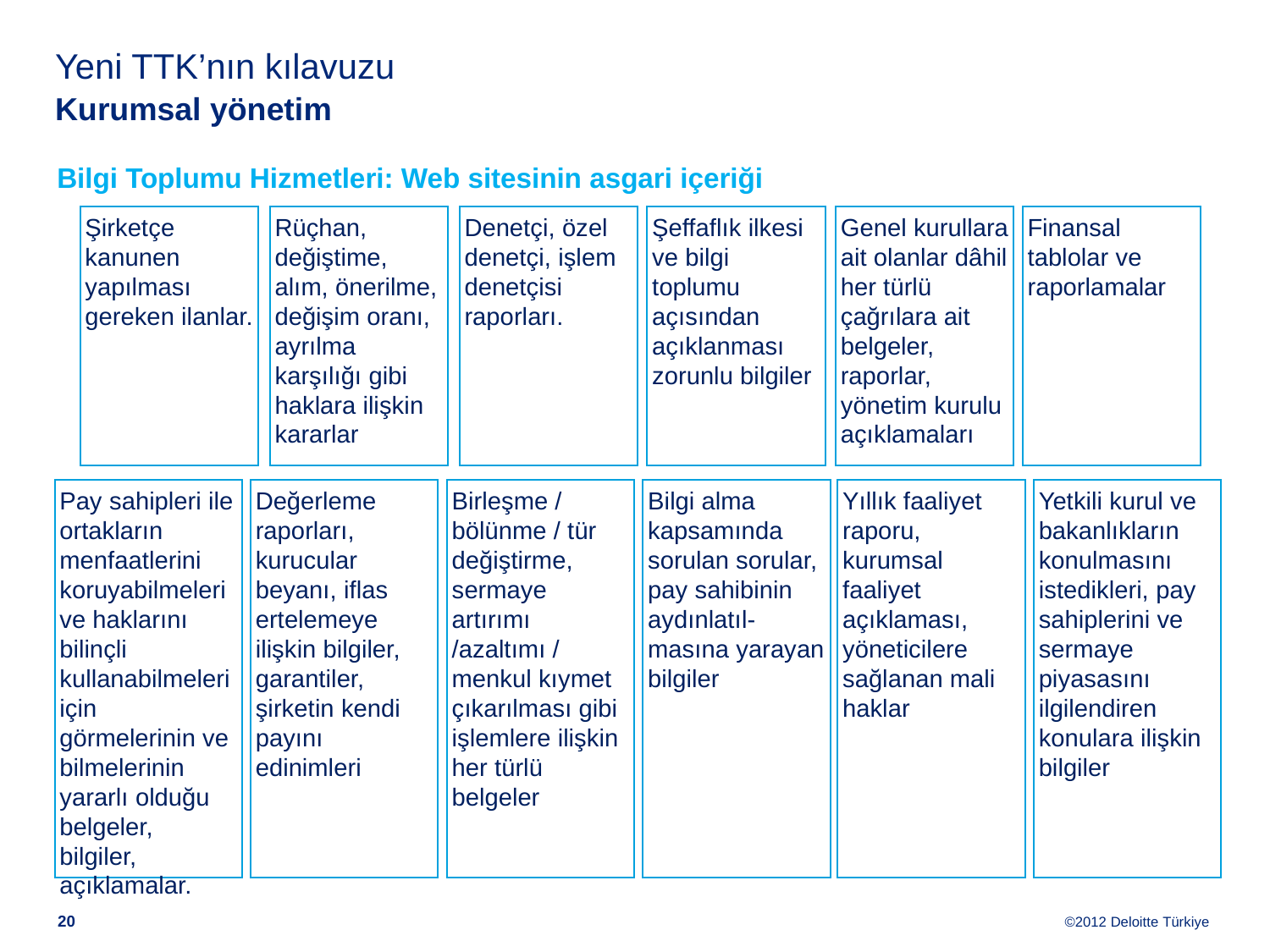

# Yeni TTK’nın kılavuzu Kurumsal yönetim
Bilgi Toplumu Hizmetleri: Web sitesinin asgari içeriği
Şirketçe kanunen yapılması gereken ilanlar.
Rüçhan, değiştime, alım, önerilme, değişim oranı, ayrılma karşılığı gibi haklara ilişkin kararlar
Denetçi, özel denetçi, işlem denetçisi raporları.
Şeffaflık ilkesi ve bilgi toplumu açısından açıklanması zorunlu bilgiler
Genel kurullara ait olanlar dâhil her türlü çağrılara ait belgeler, raporlar, yönetim kurulu açıklamaları
Finansal tablolar ve raporlamalar
Pay sahipleri ile ortakların menfaatlerini koruyabilmeleri ve haklarını bilinçli kullanabilmeleri için görmelerinin ve bilmelerinin yararlı olduğu belgeler, bilgiler, açıklamalar.
Değerleme raporları, kurucular beyanı, iflas ertelemeye ilişkin bilgiler, garantiler, şirketin kendi payını edinimleri
Birleşme / bölünme / tür değiştirme, sermaye artırımı /azaltımı / menkul kıymet çıkarılması gibi işlemlere ilişkin her türlü belgeler
Bilgi alma kapsamında sorulan sorular, pay sahibinin aydınlatıl-masına yarayan bilgiler
Yıllık faaliyet raporu, kurumsal faaliyet açıklaması, yöneticilere sağlanan mali haklar
Yetkili kurul ve bakanlıkların konulmasını istedikleri, pay sahiplerini ve sermaye piyasasını ilgilendiren konulara ilişkin bilgiler
20